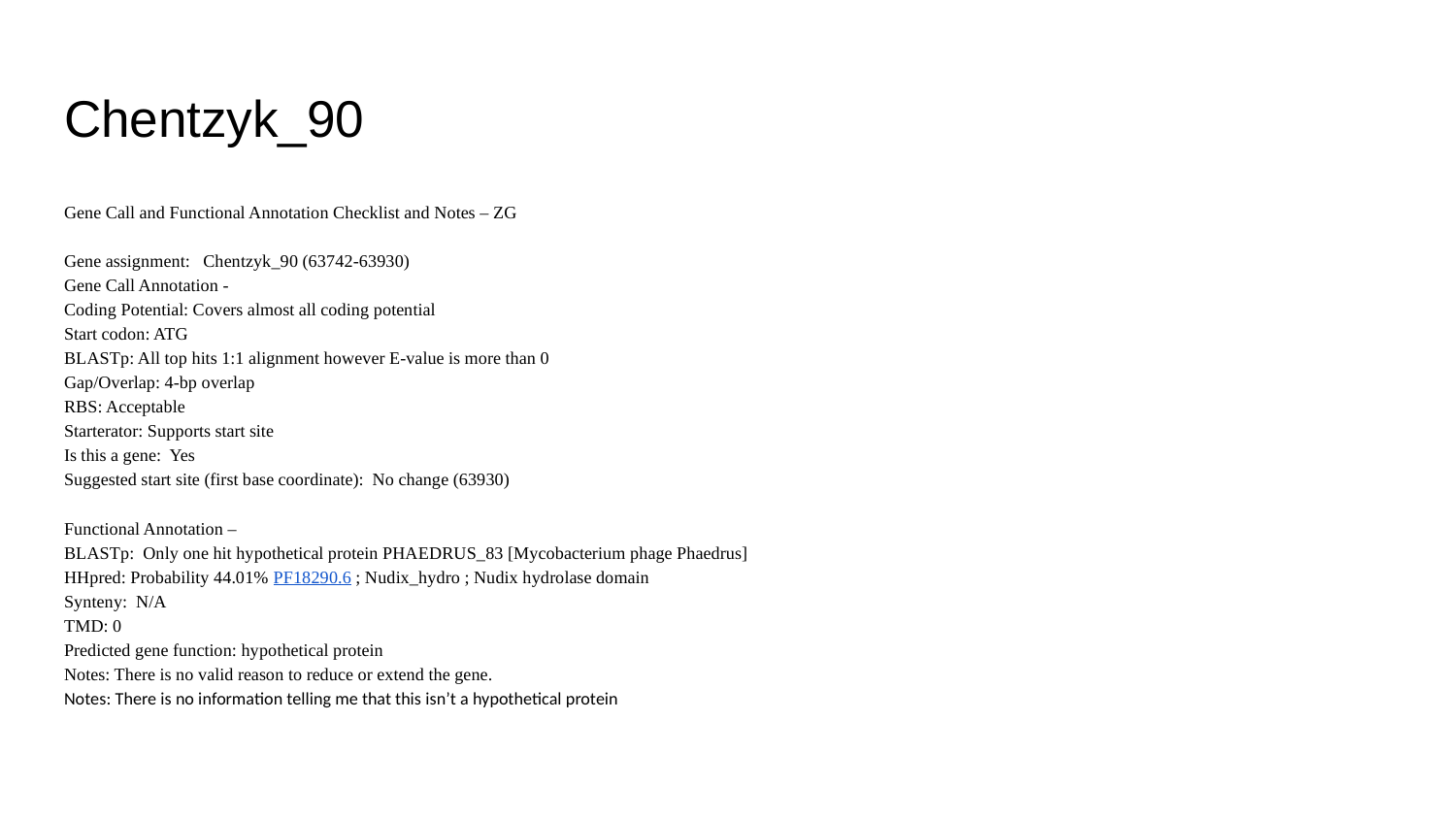

# Chentzyk_90

Gene Call and Functional Annotation Checklist and Notes – ZG

Gene assignment:   Chentzyk_90 (63742-63930)
Gene Call Annotation -
Coding Potential: Covers almost all coding potential
Start codon: ATG
BLASTp: All top hits 1:1 alignment however E-value is more than 0
Gap/Overlap: 4-bp overlap
RBS: Acceptable
Starterator: Supports start site
Is this a gene:  Yes
Suggested start site (first base coordinate):  No change (63930)

Functional Annotation –
BLASTp:  Only one hit hypothetical protein PHAEDRUS_83 [Mycobacterium phage Phaedrus]
HHpred: Probability 44.01% PF18290.6 ; Nudix_hydro ; Nudix hydrolase domain
Synteny:  N/A
TMD: 0
Predicted gene function: hypothetical protein
Notes: There is no valid reason to reduce or extend the gene.
Notes: There is no information telling me that this isn’t a hypothetical protein